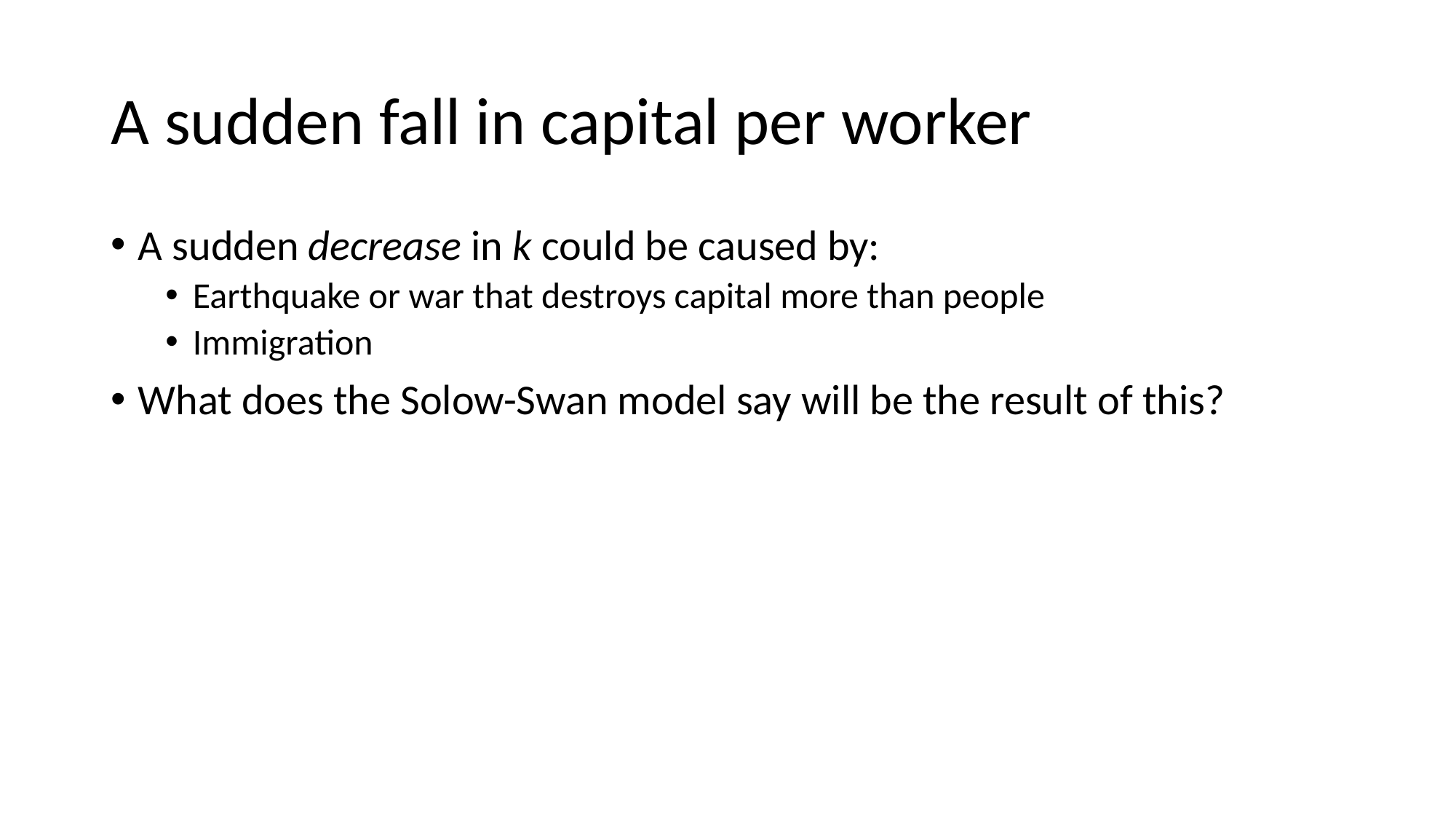

# A sudden fall in capital per worker
A sudden decrease in k could be caused by:
Earthquake or war that destroys capital more than people
Immigration
What does the Solow-Swan model say will be the result of this?